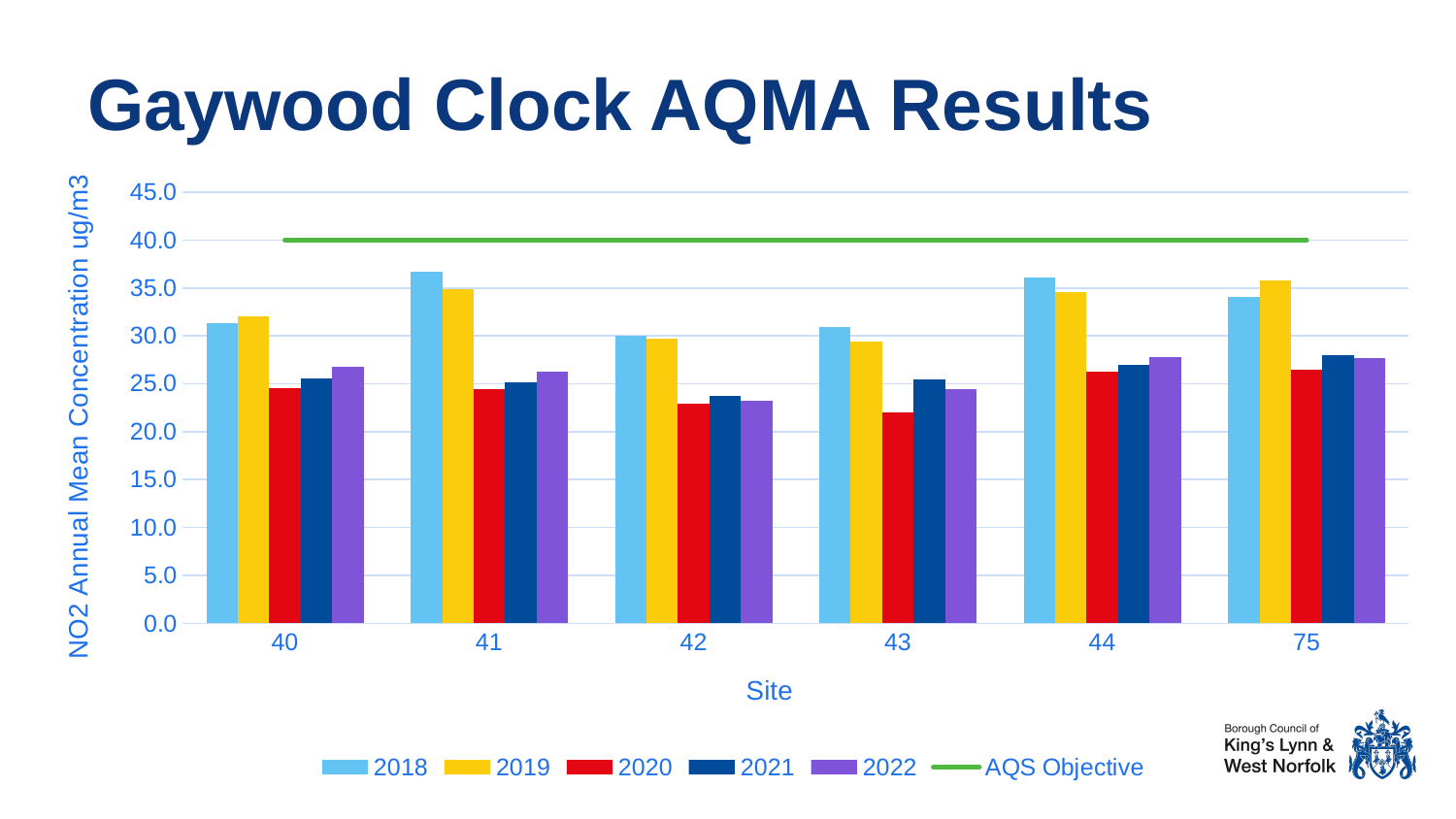

# Gaywood Clock AQMA Results

### Chart

| Category | 2018 |  |  |  | 2022 | AQS Objective |
|---|---|---|---|---|---|---|
| 40 | 31.31 | 32.0075 | 24.588029889881494 | 25.60577247901553 | 26.727051843739435 | 40.0 |
| 41 | 36.735 | 34.875 | 24.46656645153971 | 25.196909810397646 | 26.281074251796944 | 40.0 |
| 42 | 29.992500000000003 | 29.6825 | 22.897743731589323 | 23.698324000202522 | 23.195643692123205 | 40.0 |
| 43 | 30.922500000000003 | 29.3725 | 22.00994985533186 | 25.417528314296135 | 24.437773847242507 | 40.0 |
| 44 | 36.0375 | 34.565 | 26.30130296004681 | 26.981149521652625 | 27.772790431209607 | 40.0 |
| 75 | 34.1 | 35.805 | 26.5 | 27.98151682387898 | 27.677427914151412 | 40.0 |